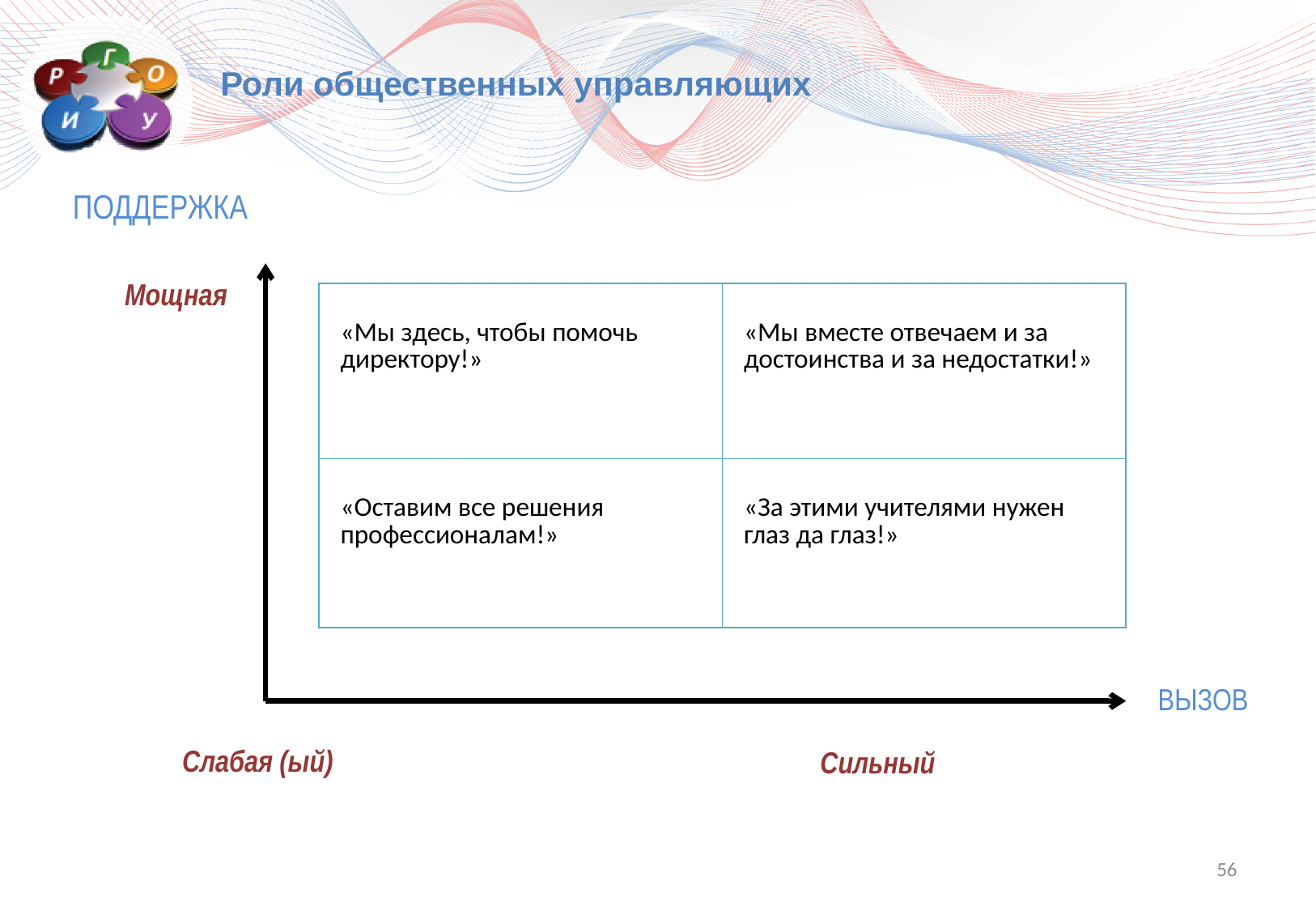

Роли общественных управляющих
ПОДДЕРЖКА
Мощная
| «Мы здесь, чтобы помочь директору!» | «Мы вместе отвечаем и за достоинства и за недостатки!» |
| --- | --- |
| «Оставим все решения профессионалам!» | «За этими учителями нужен глаз да глаз!» |
ВЫЗОВ
Слабая (ый)
Сильный
56